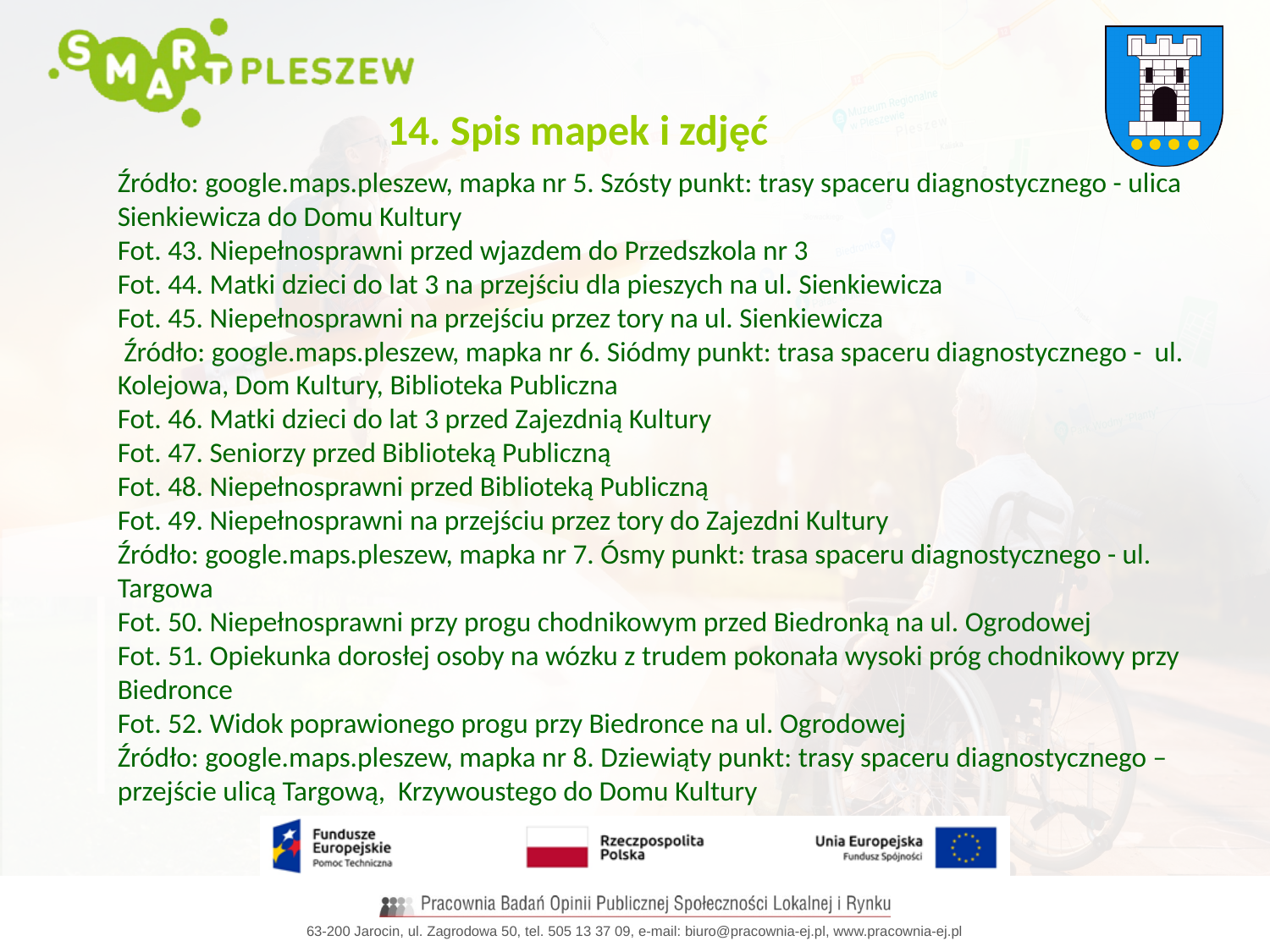

14. Spis mapek i zdjęć
Źródło: google.maps.pleszew, mapka nr 5. Szósty punkt: trasy spaceru diagnostycznego - ulica Sienkiewicza do Domu Kultury
Fot. 43. Niepełnosprawni przed wjazdem do Przedszkola nr 3
Fot. 44. Matki dzieci do lat 3 na przejściu dla pieszych na ul. Sienkiewicza
Fot. 45. Niepełnosprawni na przejściu przez tory na ul. Sienkiewicza
 Źródło: google.maps.pleszew, mapka nr 6. Siódmy punkt: trasa spaceru diagnostycznego -  ul. Kolejowa, Dom Kultury, Biblioteka Publiczna
Fot. 46. Matki dzieci do lat 3 przed Zajezdnią Kultury
Fot. 47. Seniorzy przed Biblioteką Publiczną
Fot. 48. Niepełnosprawni przed Biblioteką Publiczną
Fot. 49. Niepełnosprawni na przejściu przez tory do Zajezdni Kultury
Źródło: google.maps.pleszew, mapka nr 7. Ósmy punkt: trasa spaceru diagnostycznego - ul. Targowa
Fot. 50. Niepełnosprawni przy progu chodnikowym przed Biedronką na ul. Ogrodowej
Fot. 51. Opiekunka dorosłej osoby na wózku z trudem pokonała wysoki próg chodnikowy przy Biedronce
Fot. 52. Widok poprawionego progu przy Biedronce na ul. Ogrodowej
Źródło: google.maps.pleszew, mapka nr 8. Dziewiąty punkt: trasy spaceru diagnostycznego – przejście ulicą Targową,  Krzywoustego do Domu Kultury